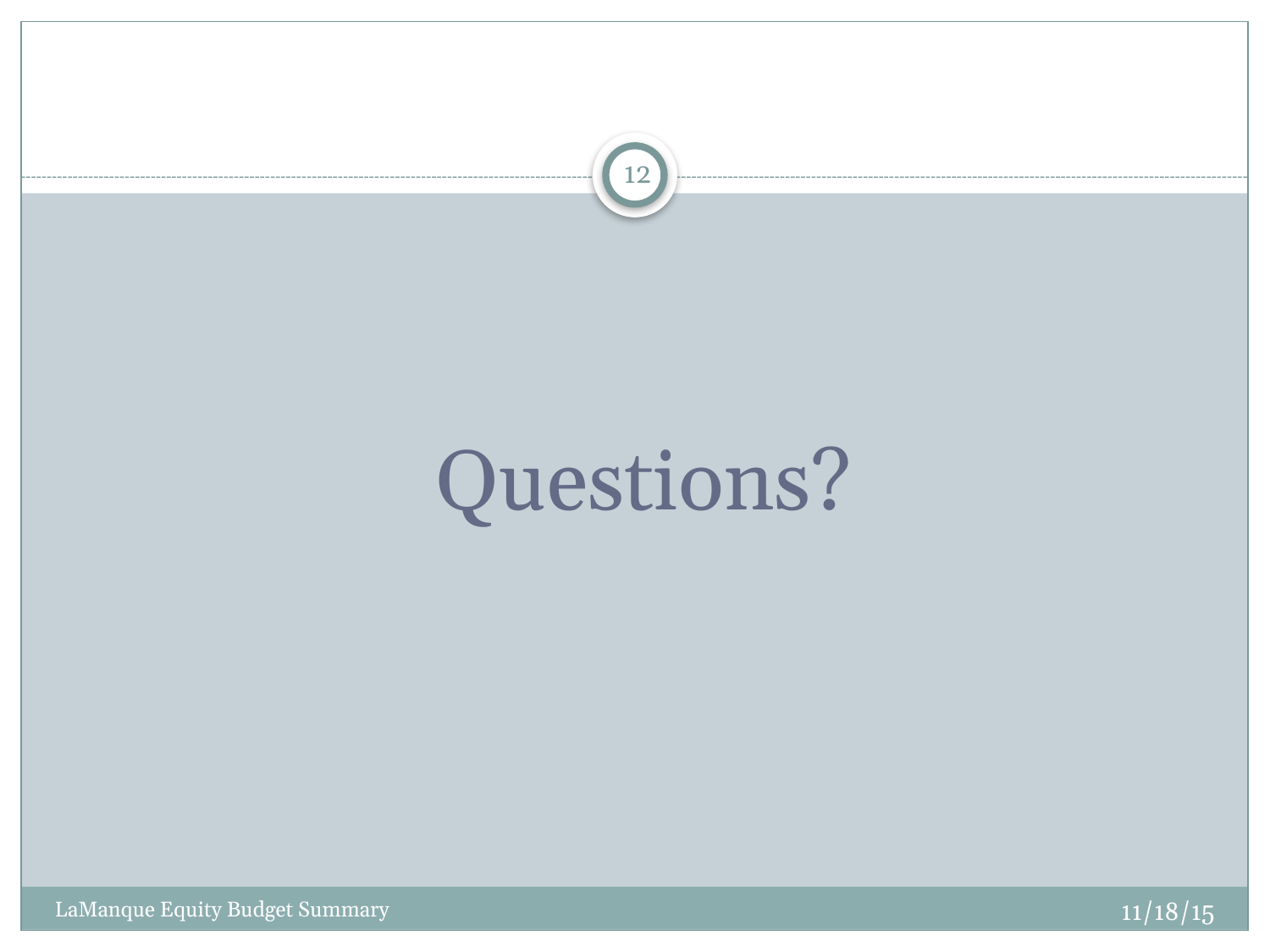

12

			Questions?
11/18/15
LaManque Equity Budget Summary